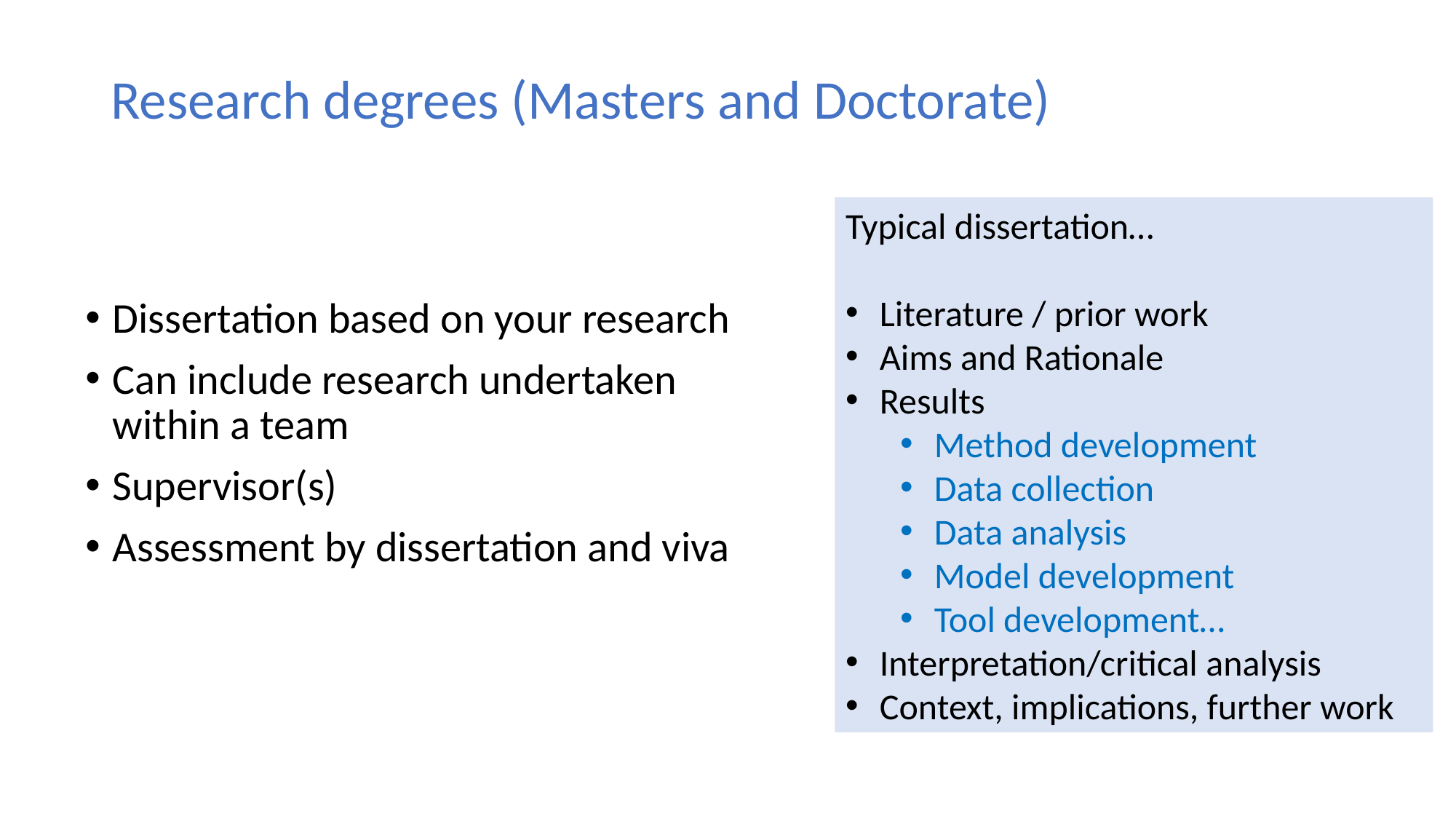

# Research degrees (Masters and Doctorate)
Typical dissertation…

Literature / prior work
Aims and Rationale
Results
Method development
Data collection
Data analysis
Model development
Tool development…
Interpretation/critical analysis
Context, implications, further work
Dissertation based on your research
Can include research undertaken within a team
Supervisor(s)
Assessment by dissertation and viva